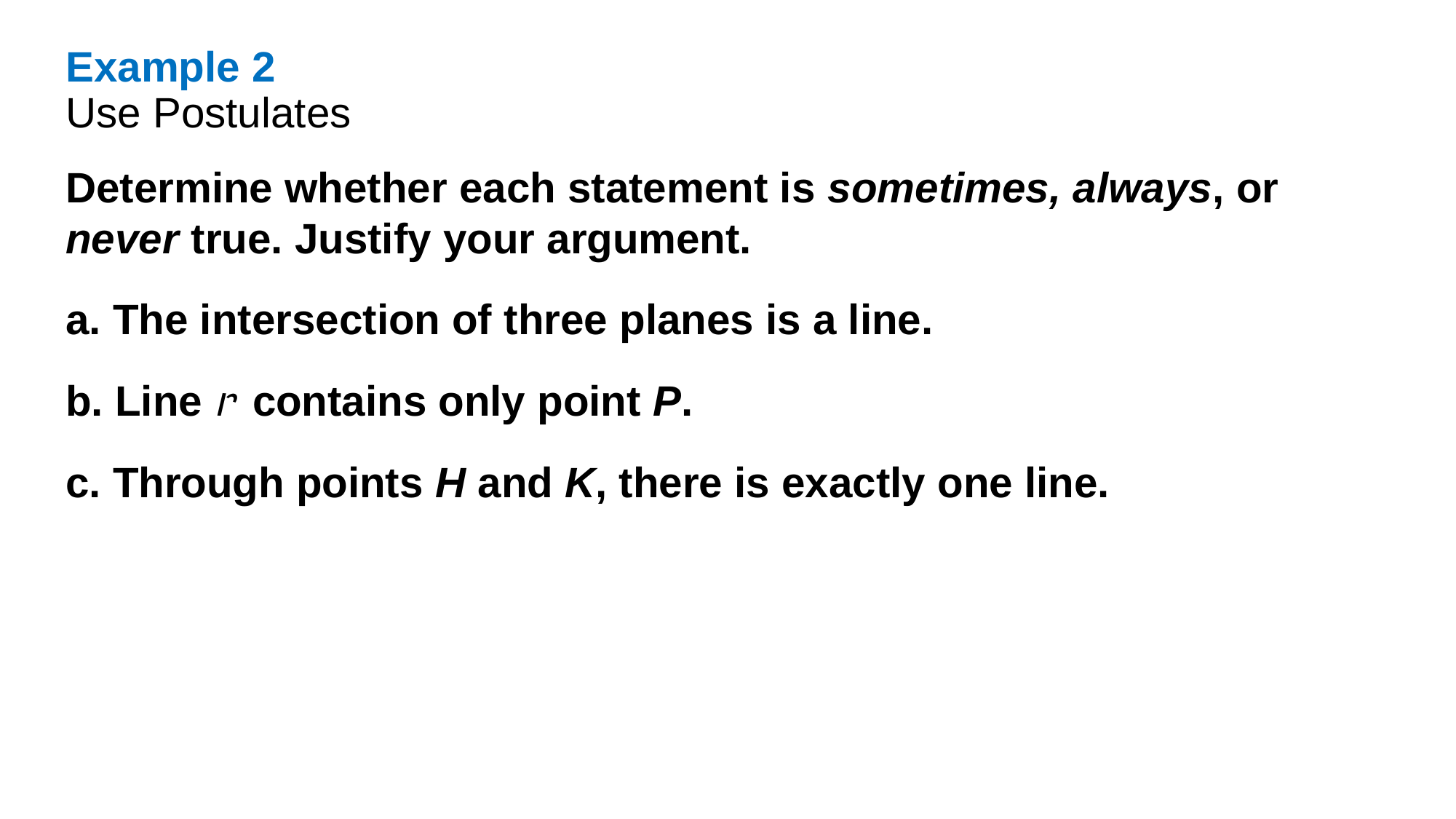

Example 2
Use Postulates
Determine whether each statement is sometimes, always, or never true. Justify your argument.
a. The intersection of three planes is a line.
b. Line 𝓇 contains only point P.
c. Through points H and K, there is exactly one line.